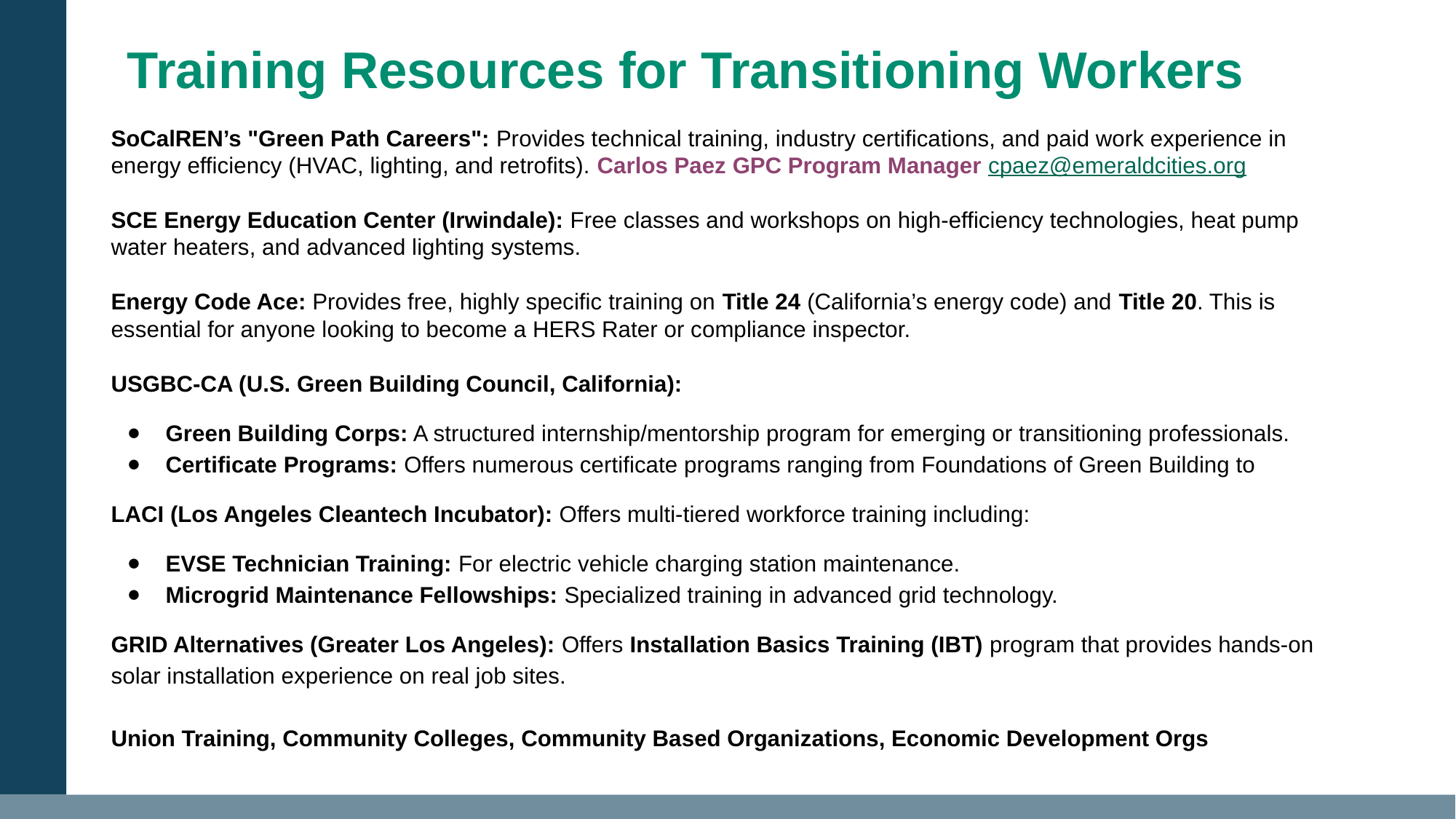

# Training Resources for Transitioning Workers

SoCalREN’s "Green Path Careers": Provides technical training, industry certifications, and paid work experience in energy efficiency (HVAC, lighting, and retrofits). Carlos Paez GPC Program Manager cpaez@emeraldcities.org

SCE Energy Education Center (Irwindale): Free classes and workshops on high-efficiency technologies, heat pump water heaters, and advanced lighting systems.

Energy Code Ace: Provides free, highly specific training on Title 24 (California’s energy code) and Title 20. This is essential for anyone looking to become a HERS Rater or compliance inspector.

USGBC-CA (U.S. Green Building Council, California):
Green Building Corps: A structured internship/mentorship program for emerging or transitioning professionals.
Certificate Programs: Offers numerous certificate programs ranging from Foundations of Green Building to
LACI (Los Angeles Cleantech Incubator): Offers multi-tiered workforce training including:
EVSE Technician Training: For electric vehicle charging station maintenance.
Microgrid Maintenance Fellowships: Specialized training in advanced grid technology.
GRID Alternatives (Greater Los Angeles): Offers Installation Basics Training (IBT) program that provides hands-on solar installation experience on real job sites.

Union Training, Community Colleges, Community Based Organizations, Economic Development Orgs